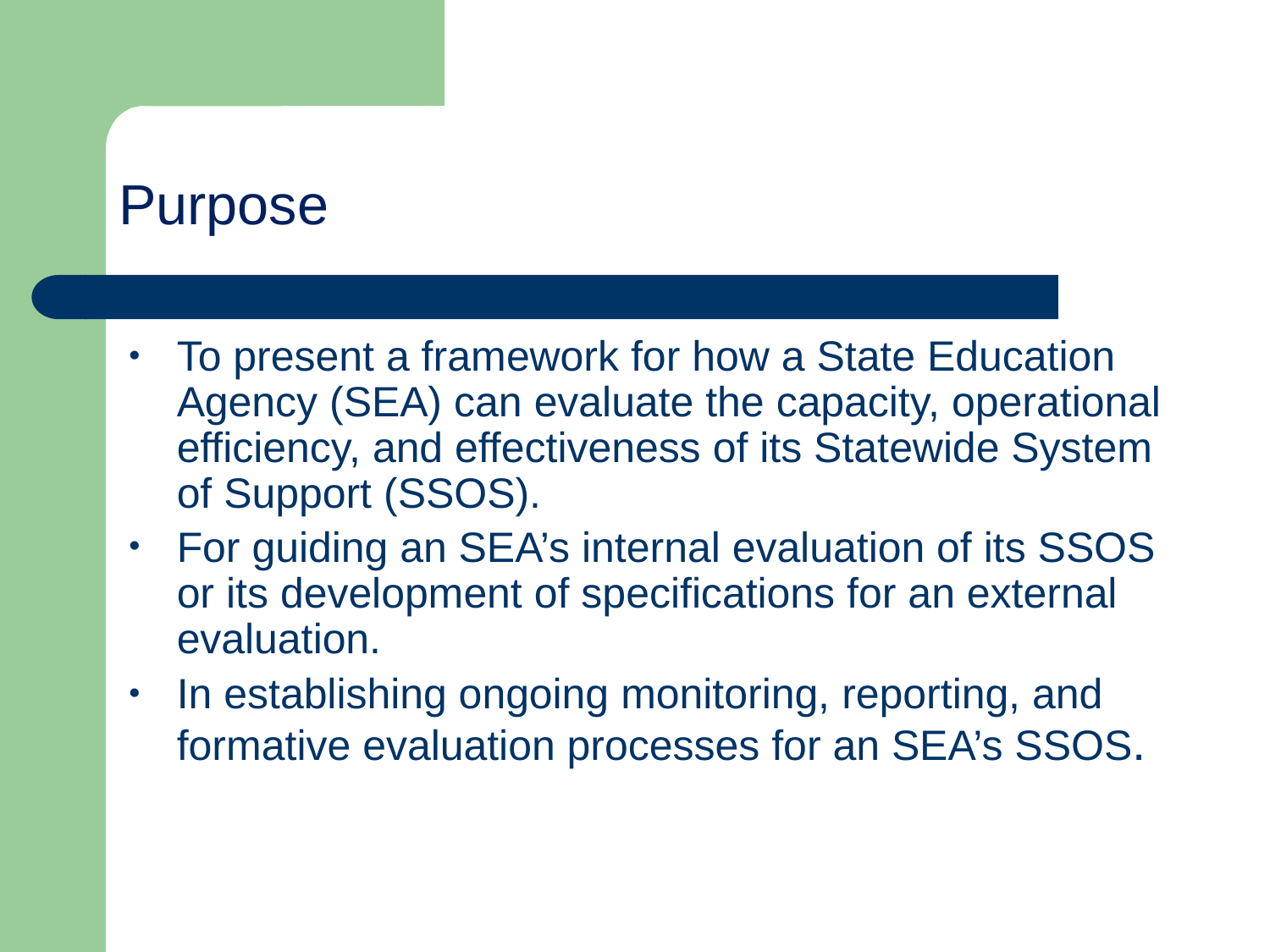

# Purpose
To present a framework for how a State Education Agency (SEA) can evaluate the capacity, operational efficiency, and effectiveness of its Statewide System of Support (SSOS).
For guiding an SEA’s internal evaluation of its SSOS or its development of specifications for an external evaluation.
In establishing ongoing monitoring, reporting, and formative evaluation processes for an SEA’s SSOS.